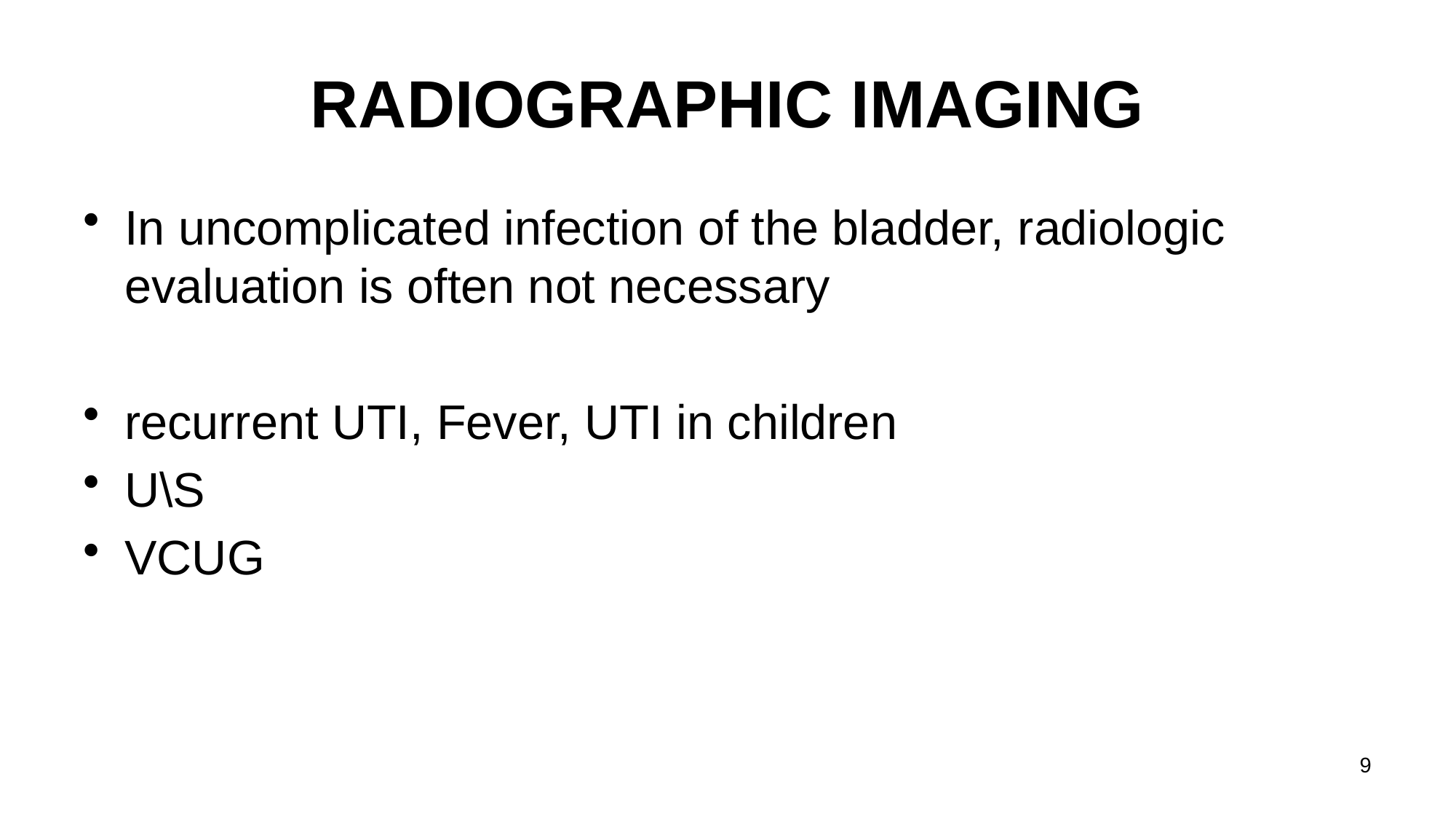

# RADIOGRAPHIC IMAGING
In uncomplicated infection of the bladder, radiologic evaluation is often not necessary

recurrent UTI, Fever, UTI in children
U\S
VCUG
9